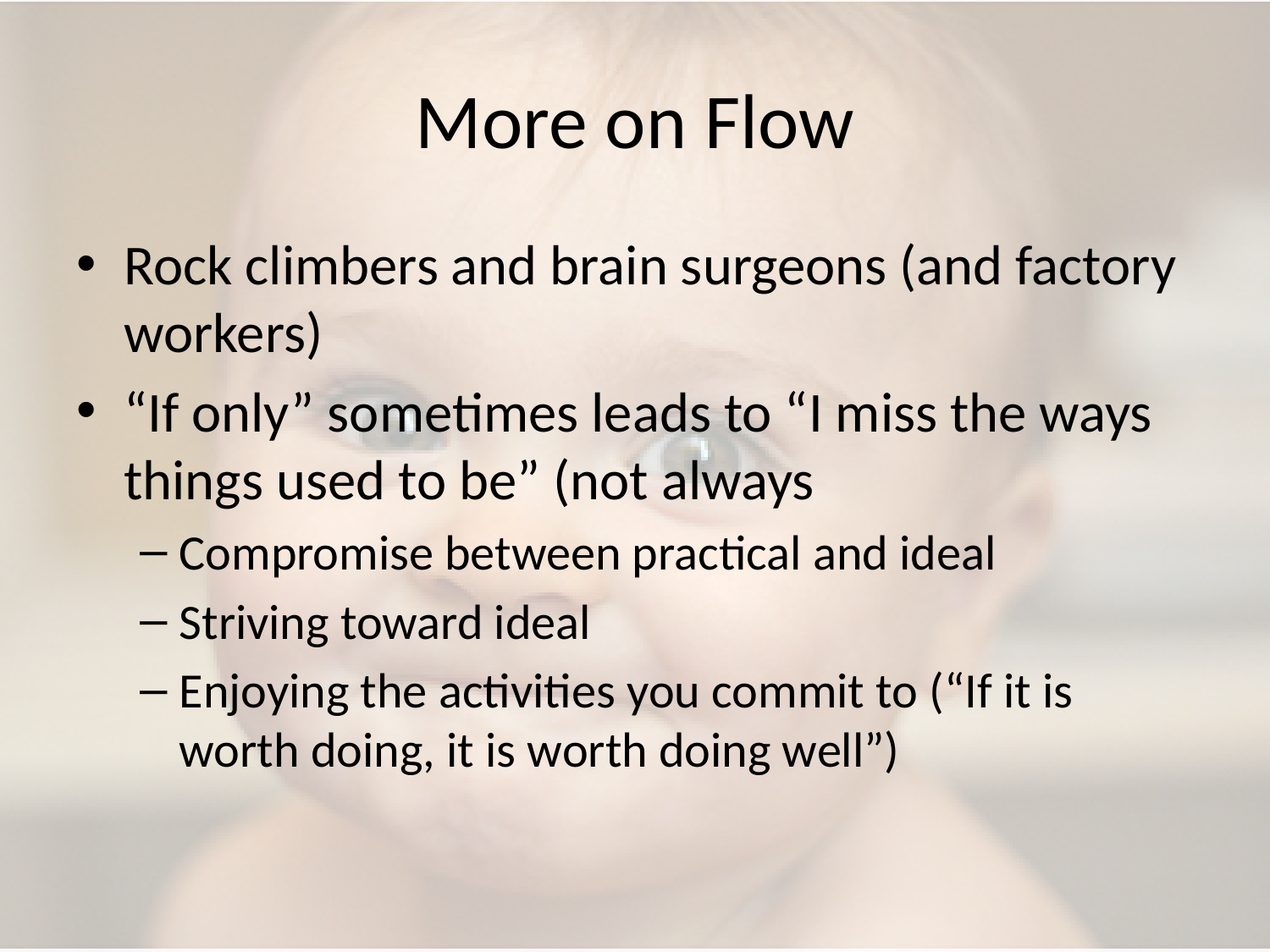

# More on Flow
Rock climbers and brain surgeons (and factory workers)
“If only” sometimes leads to “I miss the ways things used to be” (not always
Compromise between practical and ideal
Striving toward ideal
Enjoying the activities you commit to (“If it is worth doing, it is worth doing well”)